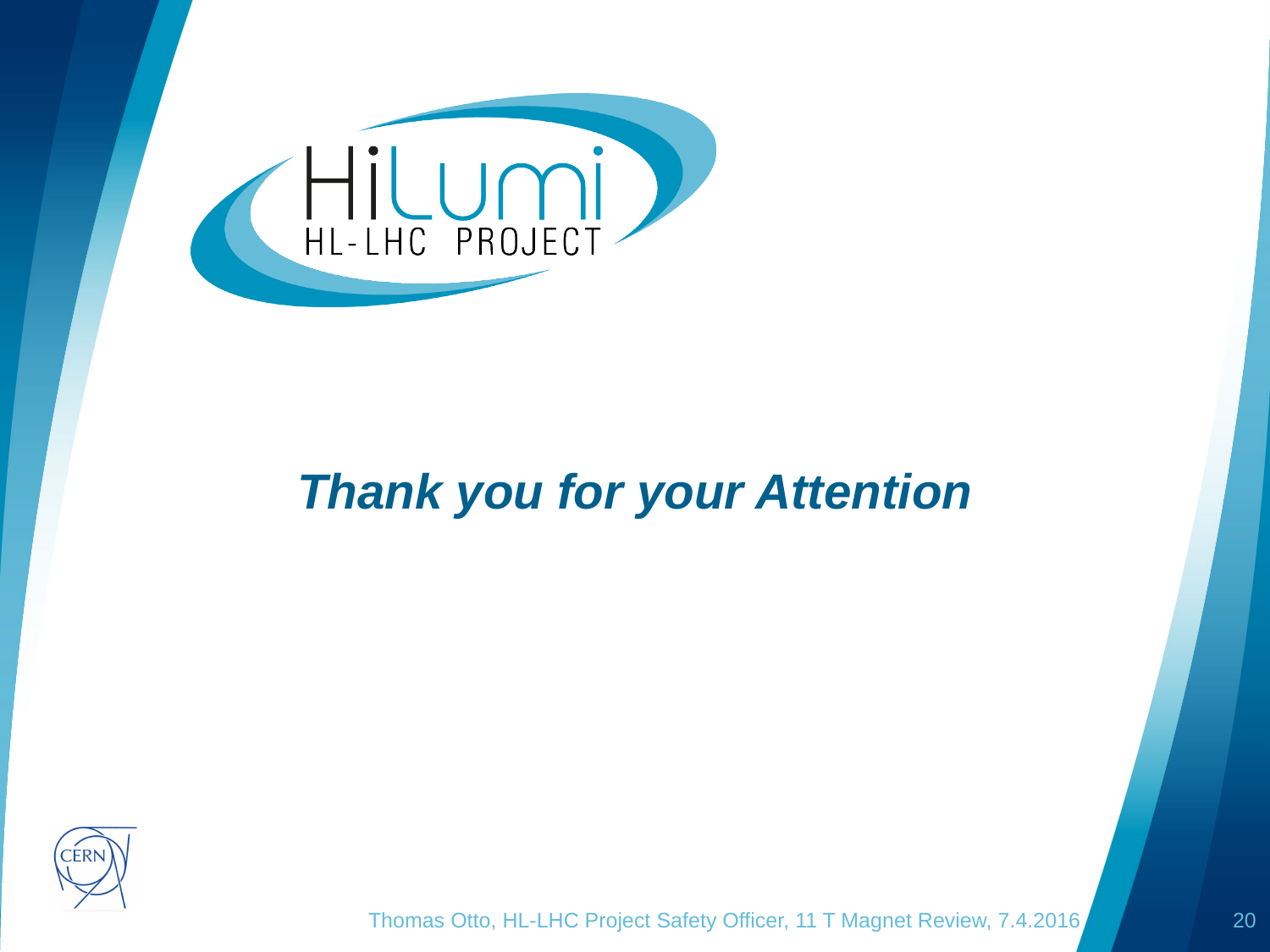

# Thank you for your Attention

Thomas Otto, HL-LHC Project Safety Officer, 11 T Magnet Review, 7.4.2016
20